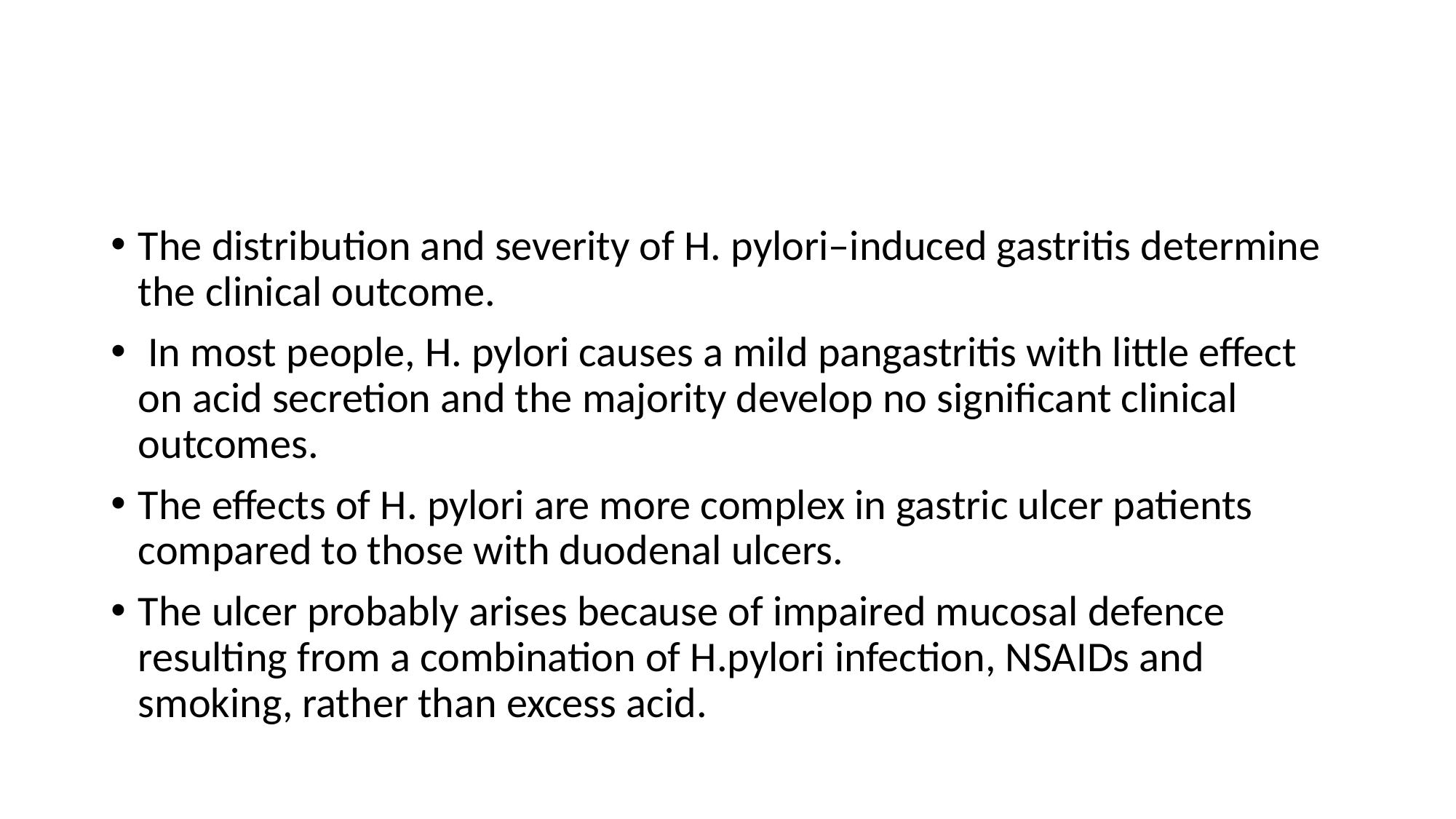

#
The distribution and severity of H. pylori–induced gastritis determine the clinical outcome.
 In most people, H. pylori causes a mild pangastritis with little effect on acid secretion and the majority develop no significant clinical outcomes.
The effects of H. pylori are more complex in gastric ulcer patients compared to those with duodenal ulcers.
The ulcer probably arises because of impaired mucosal defence resulting from a combination of H.pylori infection, NSAIDs and smoking, rather than excess acid.